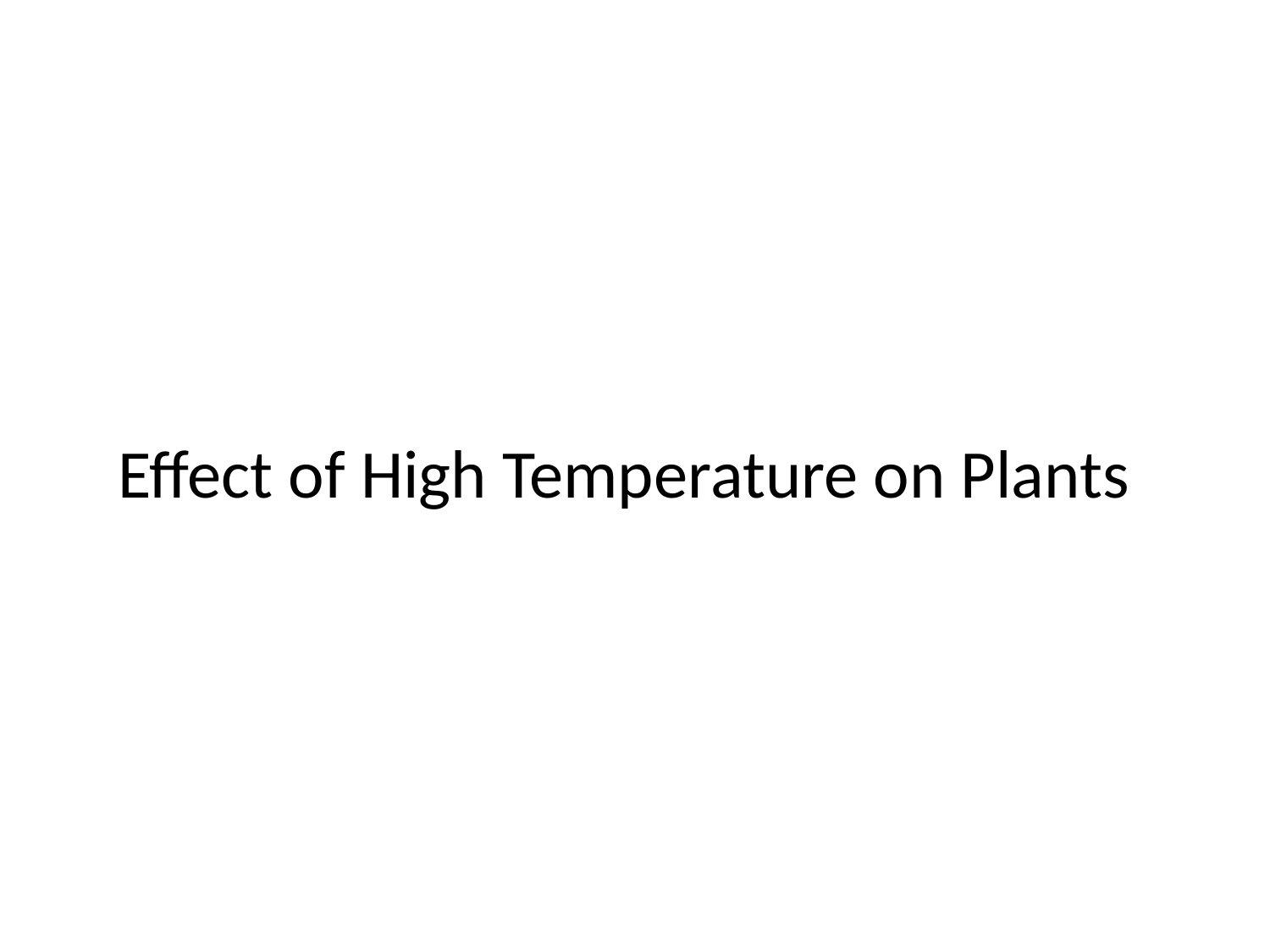

# Effect of High Temperature on Plants